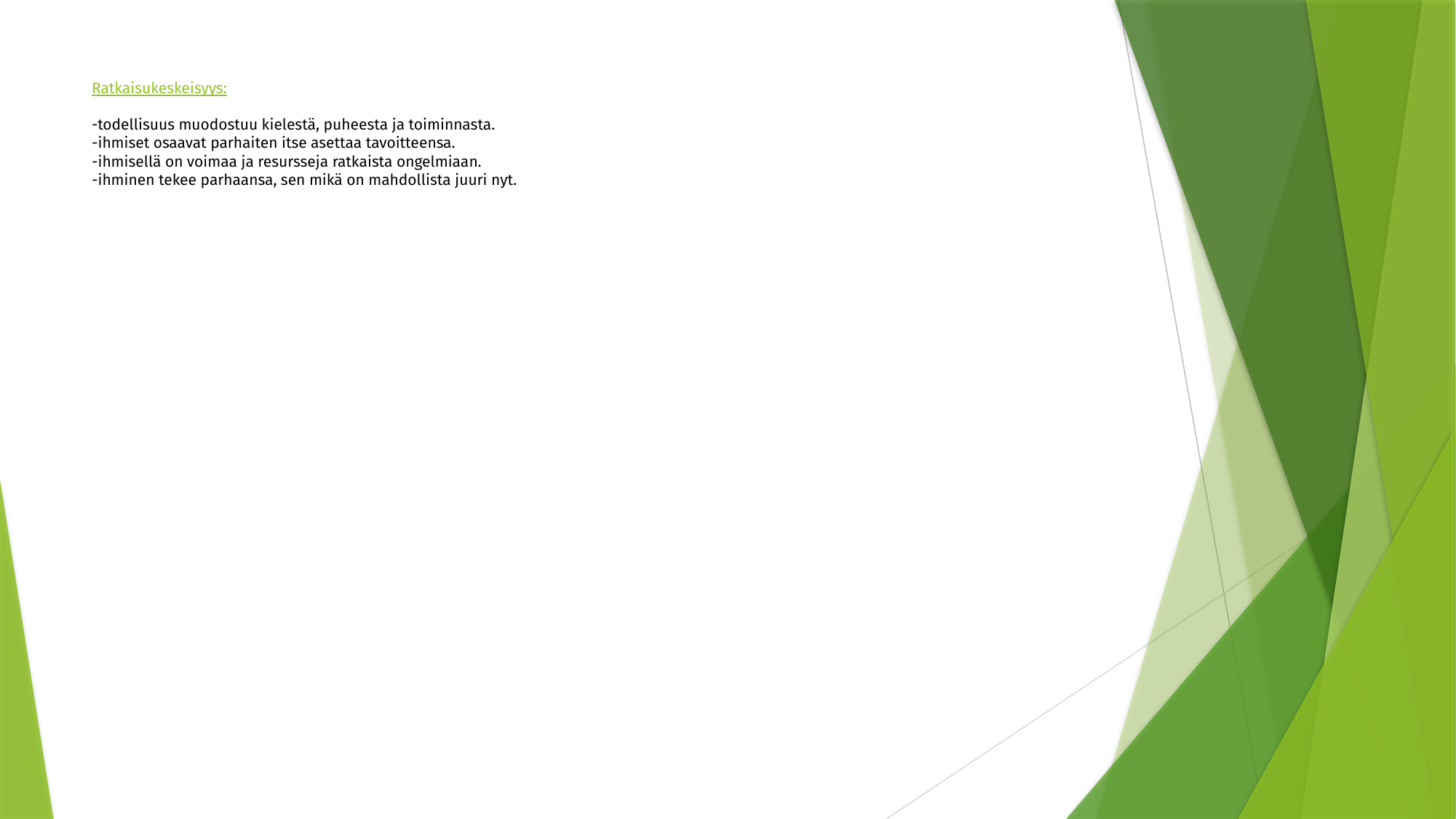

# Ratkaisukeskeisyys: -todellisuus muodostuu kielestä, puheesta ja toiminnasta. -ihmiset osaavat parhaiten itse asettaa tavoitteensa. -ihmisellä on voimaa ja resursseja ratkaista ongelmiaan. -ihminen tekee parhaansa, sen mikä on mahdollista juuri nyt.